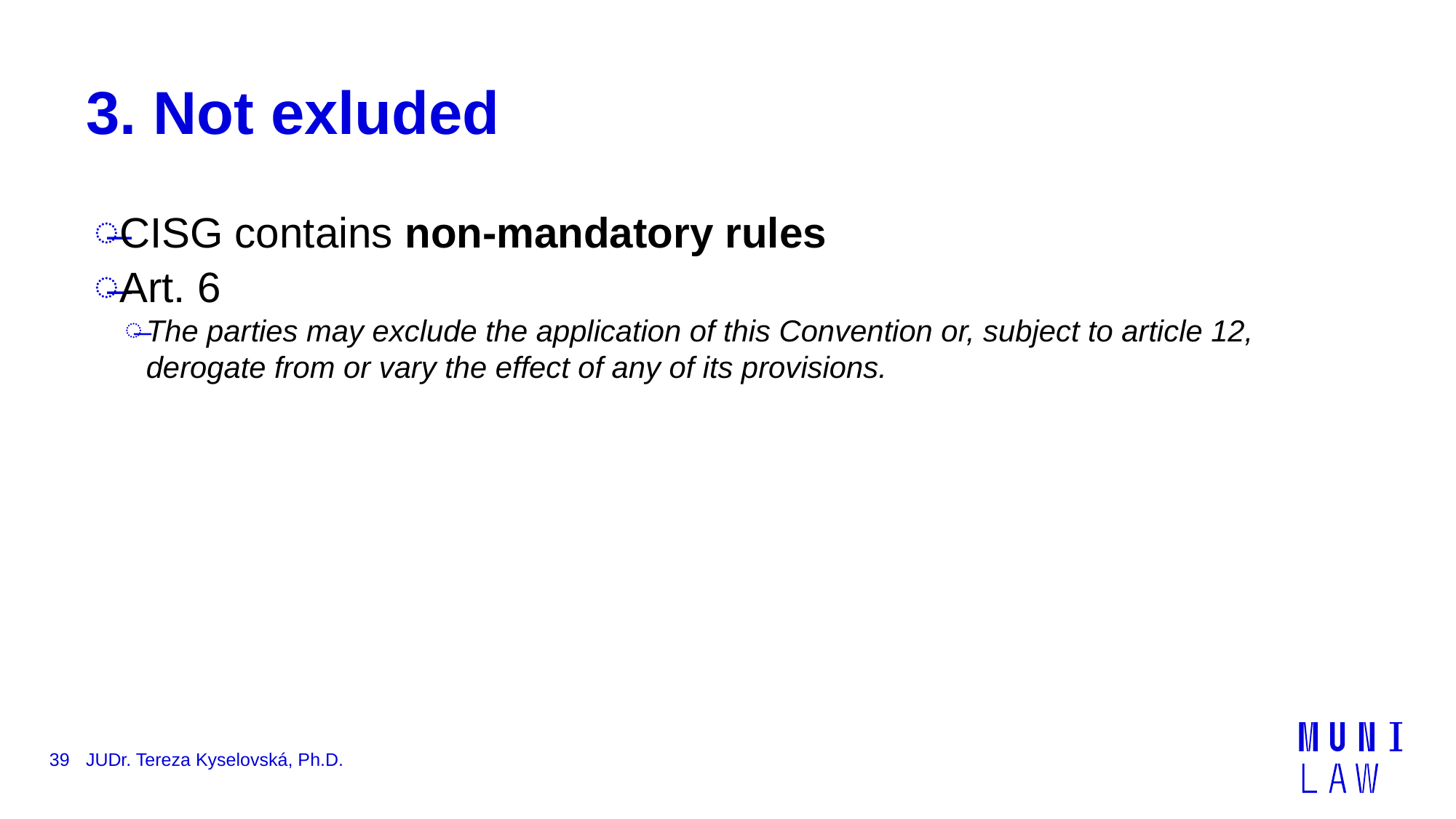

JUDr. Tereza Kyselovská, Ph.D.
# 3. Not exluded
CISG contains non-mandatory rules
Art. 6
The parties may exclude the application of this Convention or, subject to article 12, derogate from or vary the effect of any of its provisions.
39